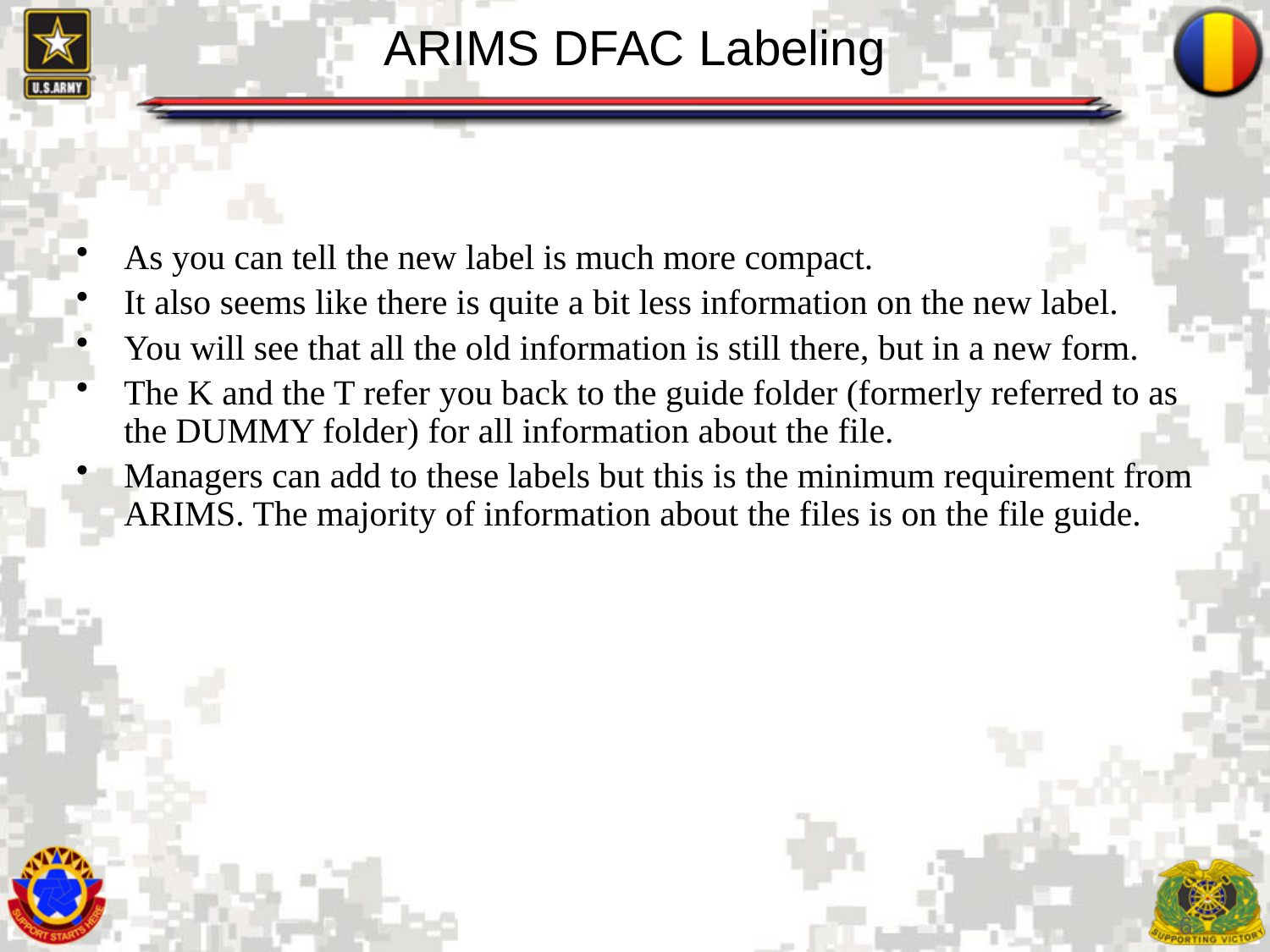

# ARIMS DFAC Labeling
As you can tell the new label is much more compact.
It also seems like there is quite a bit less information on the new label.
You will see that all the old information is still there, but in a new form.
The K and the T refer you back to the guide folder (formerly referred to as the DUMMY folder) for all information about the file.
Managers can add to these labels but this is the minimum requirement from ARIMS. The majority of information about the files is on the file guide.